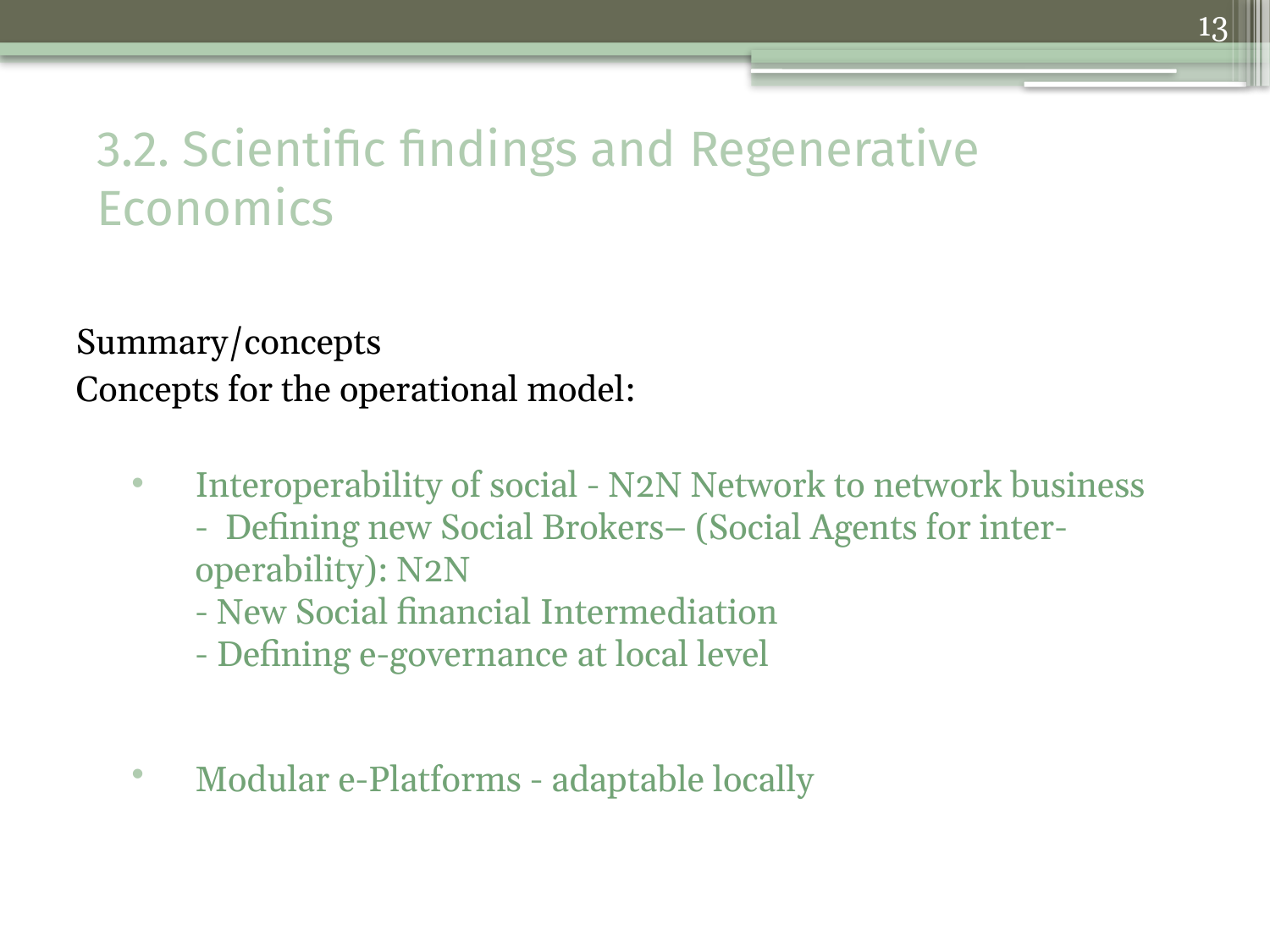

13
# 3.2. Scientific findings and Regenerative Economics
Summary/concepts
Concepts for the operational model:

Interoperability of social - N2N Network to network business
-  Defining new Social Brokers– (Social Agents for inter-operability): N2N
- New Social financial Intermediation  
- Defining e-governance at local level

Modular e-Platforms - adaptable locally